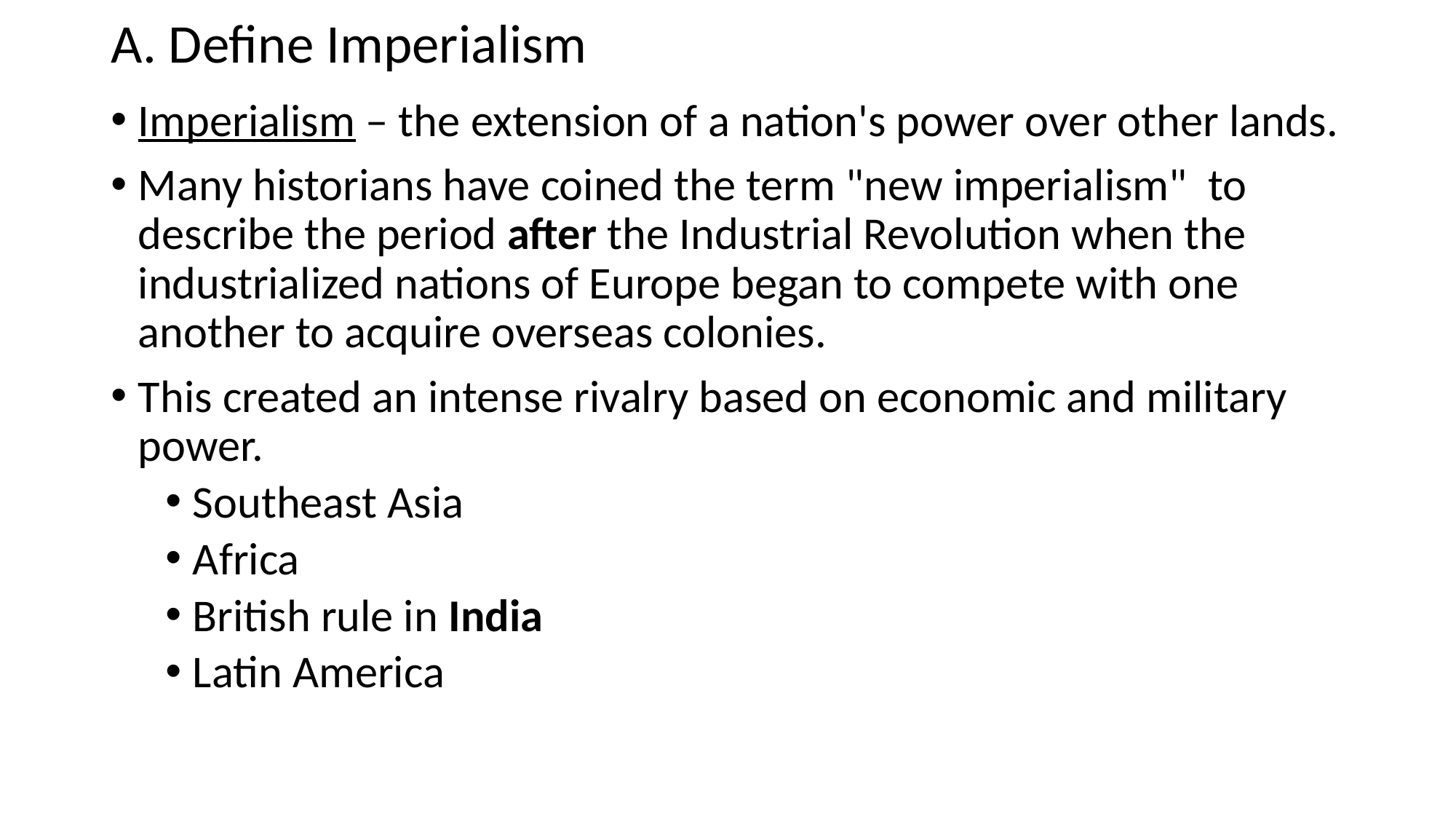

# A. Define Imperialism
Imperialism – the extension of a nation's power over other lands.
Many historians have coined the term "new imperialism"  to describe the period after the Industrial Revolution when the industrialized nations of Europe began to compete with one another to acquire overseas colonies.
This created an intense rivalry based on economic and military power.
Southeast Asia
Africa
British rule in India
Latin America